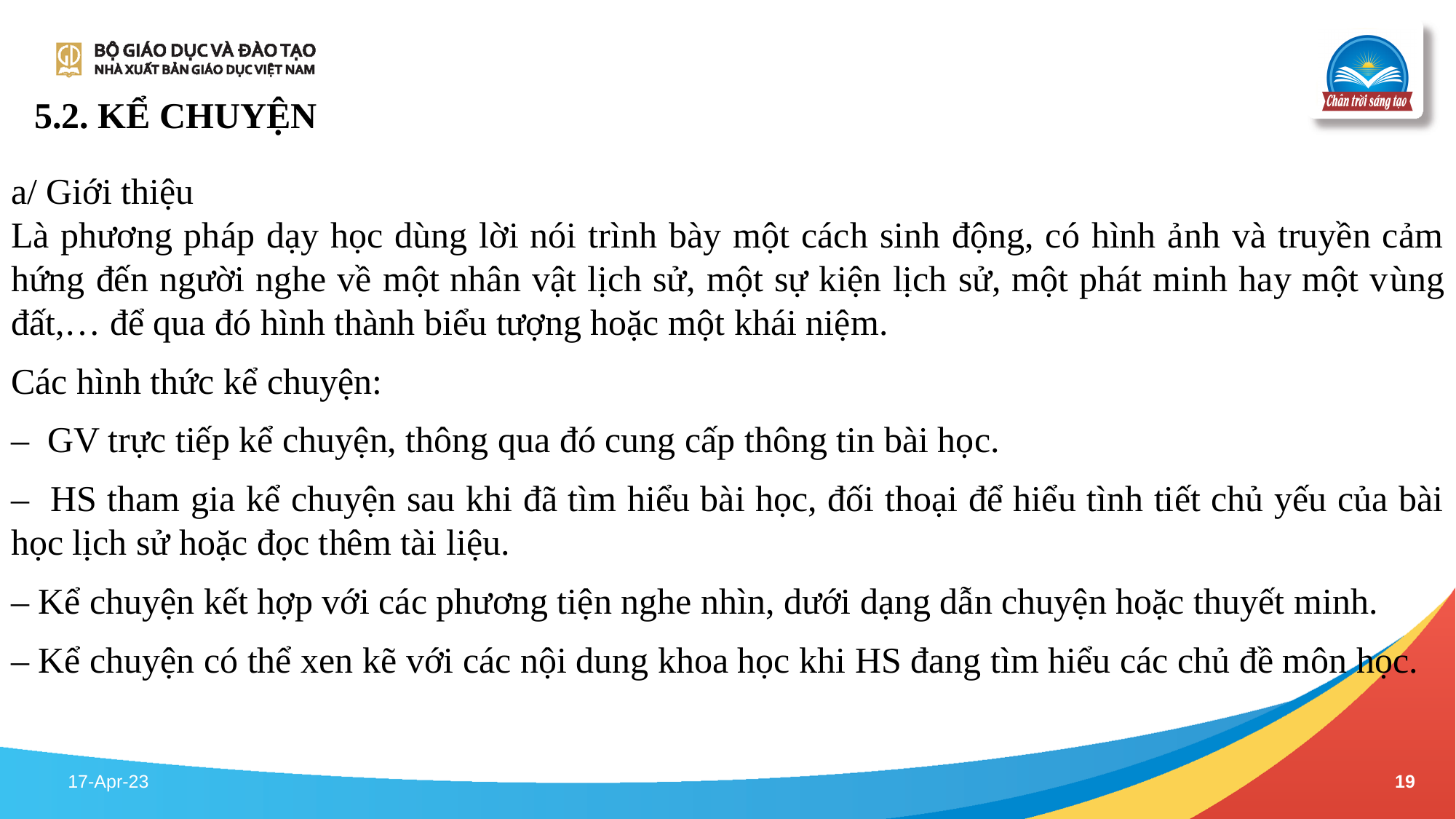

# 5.2. Kể chuyện
a/ Giới thiệu
Là phương pháp dạy học dùng lời nói trình bày một cách sinh động, có hình ảnh và truyền cảm hứng đến người nghe về một nhân vật lịch sử, một sự kiện lịch sử, một phát minh hay một vùng đất,… để qua đó hình thành biểu tượng hoặc một khái niệm.
Các hình thức kể chuyện:
–  GV trực tiếp kể chuyện, thông qua đó cung cấp thông tin bài học.
–  HS tham gia kể chuyện sau khi đã tìm hiểu bài học, đối thoại để hiểu tình tiết chủ yếu của bài học lịch sử hoặc đọc thêm tài liệu.
– Kể chuyện kết hợp với các phương tiện nghe nhìn, dưới dạng dẫn chuyện hoặc thuyết minh.
– Kể chuyện có thể xen kẽ với các nội dung khoa học khi HS đang tìm hiểu các chủ đề môn học.

17-Apr-23
19